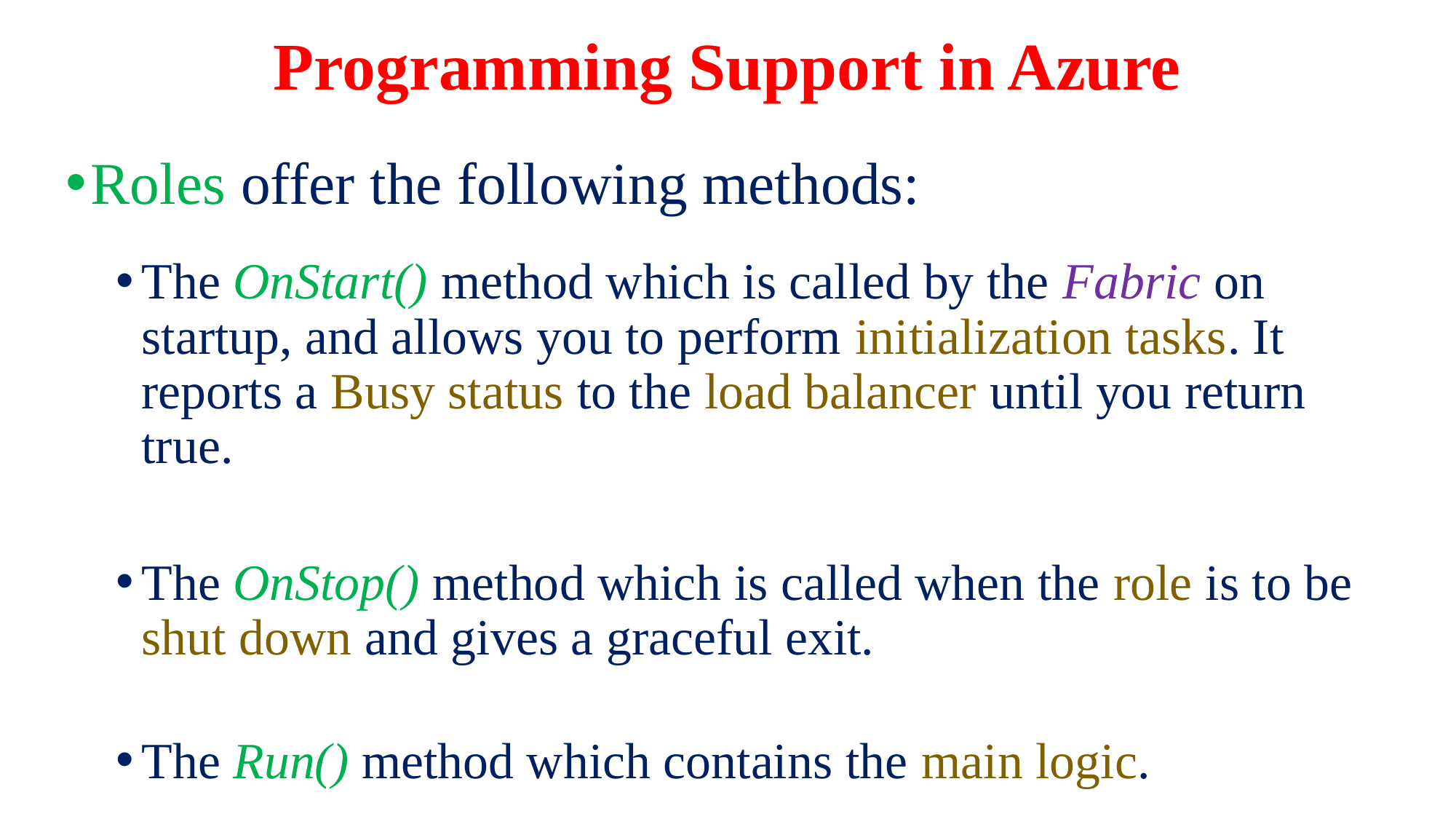

# Programming Support in Azure
Roles offer the following methods:

The OnStart() method which is called by the Fabric on startup, and allows you to perform initialization tasks. It reports a Busy status to the load balancer until you return true.

The OnStop() method which is called when the role is to be shut down and gives a graceful exit.

The Run() method which contains the main logic.